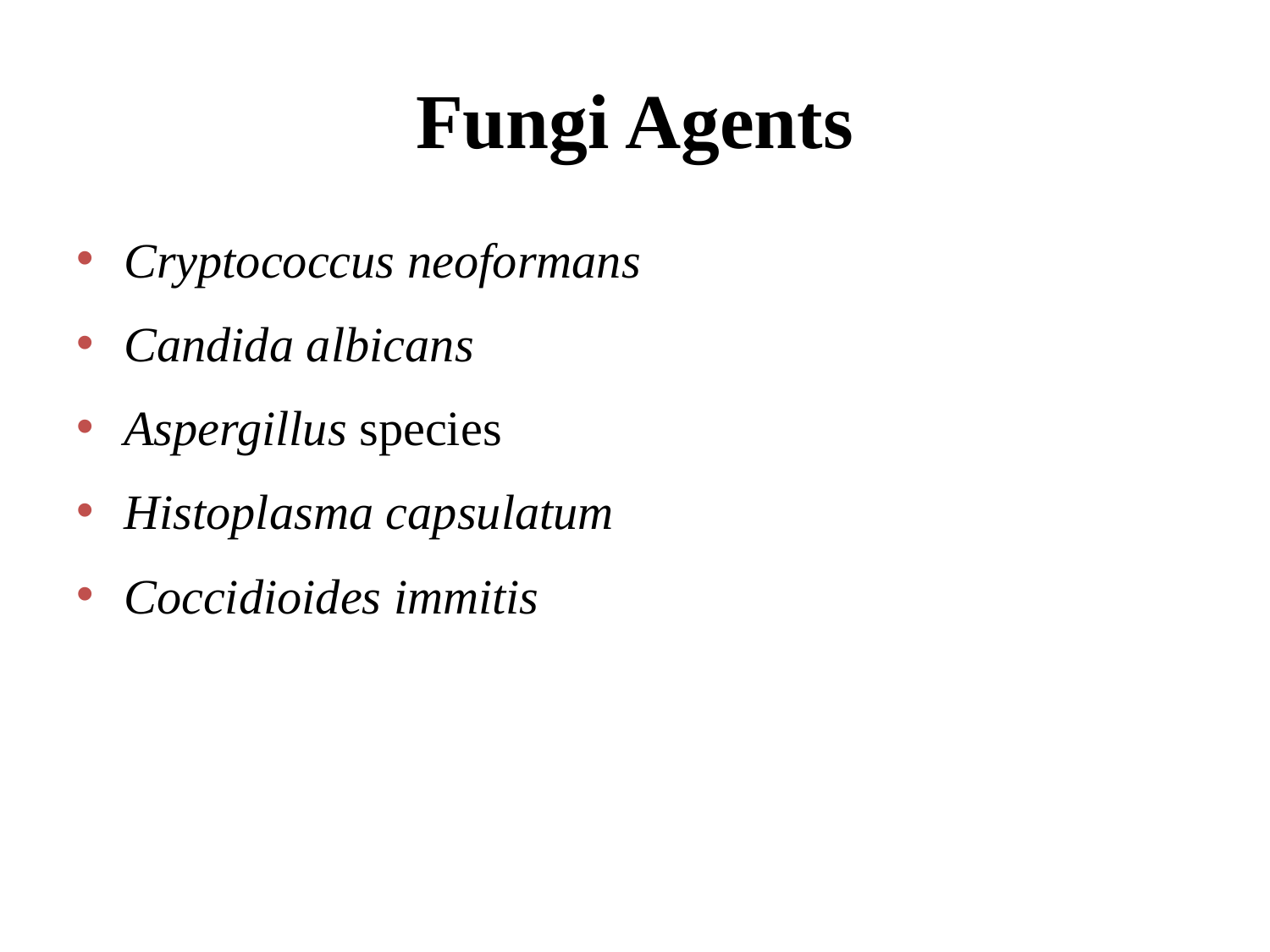

# Fungi Agents
Cryptococcus neoformans
Candida albicans
Aspergillus species
Histoplasma capsulatum
Coccidioides immitis